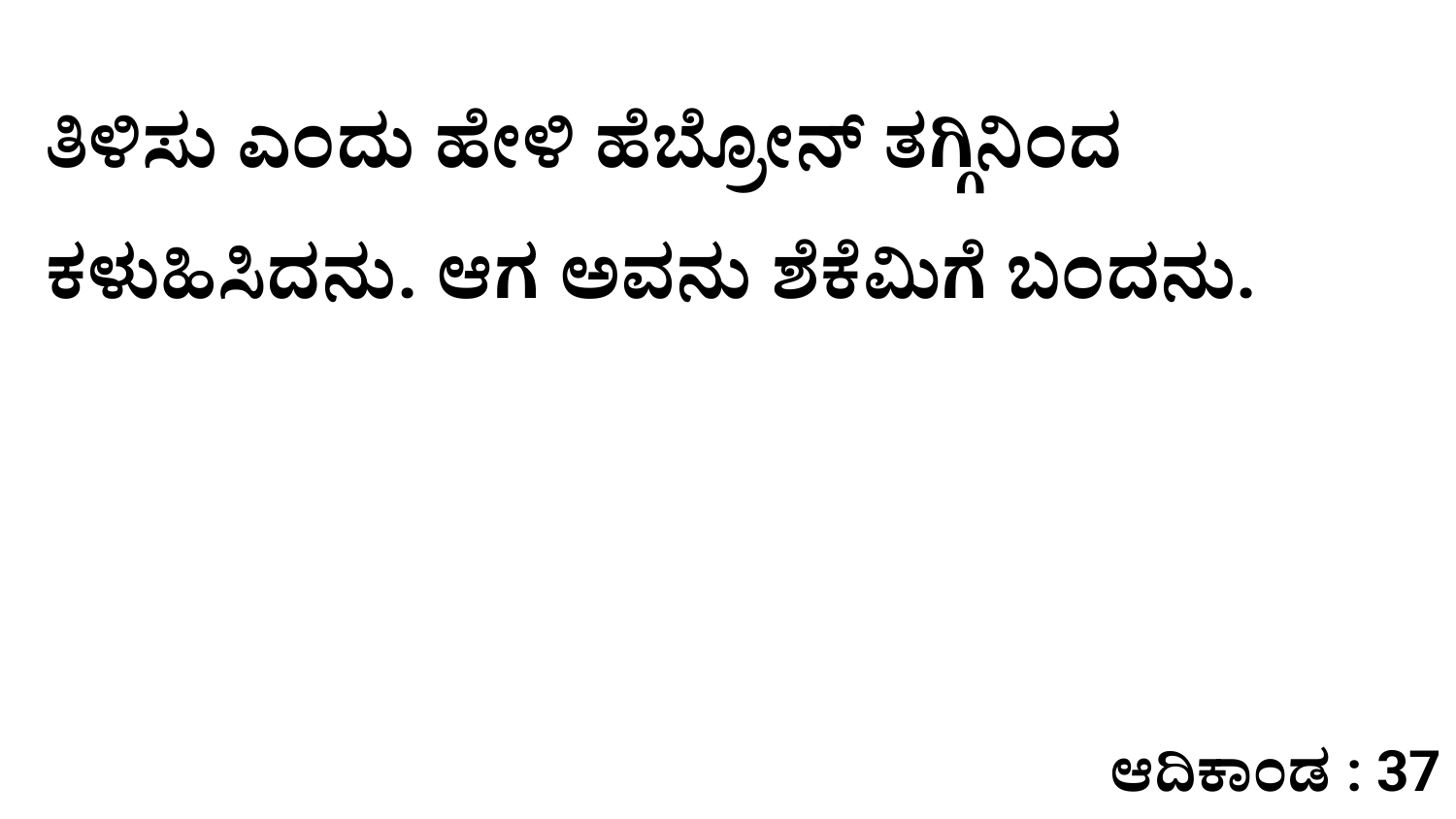

ತಿಳಿಸು ಎಂದು ಹೇಳಿ ಹೆಬ್ರೋನ್‌ ತಗ್ಗಿನಿಂದ ಕಳುಹಿಸಿದನು. ಆಗ ಅವನು ಶೆಕೆಮಿಗೆ ಬಂದನು.
ಆದಿಕಾಂಡ : 37